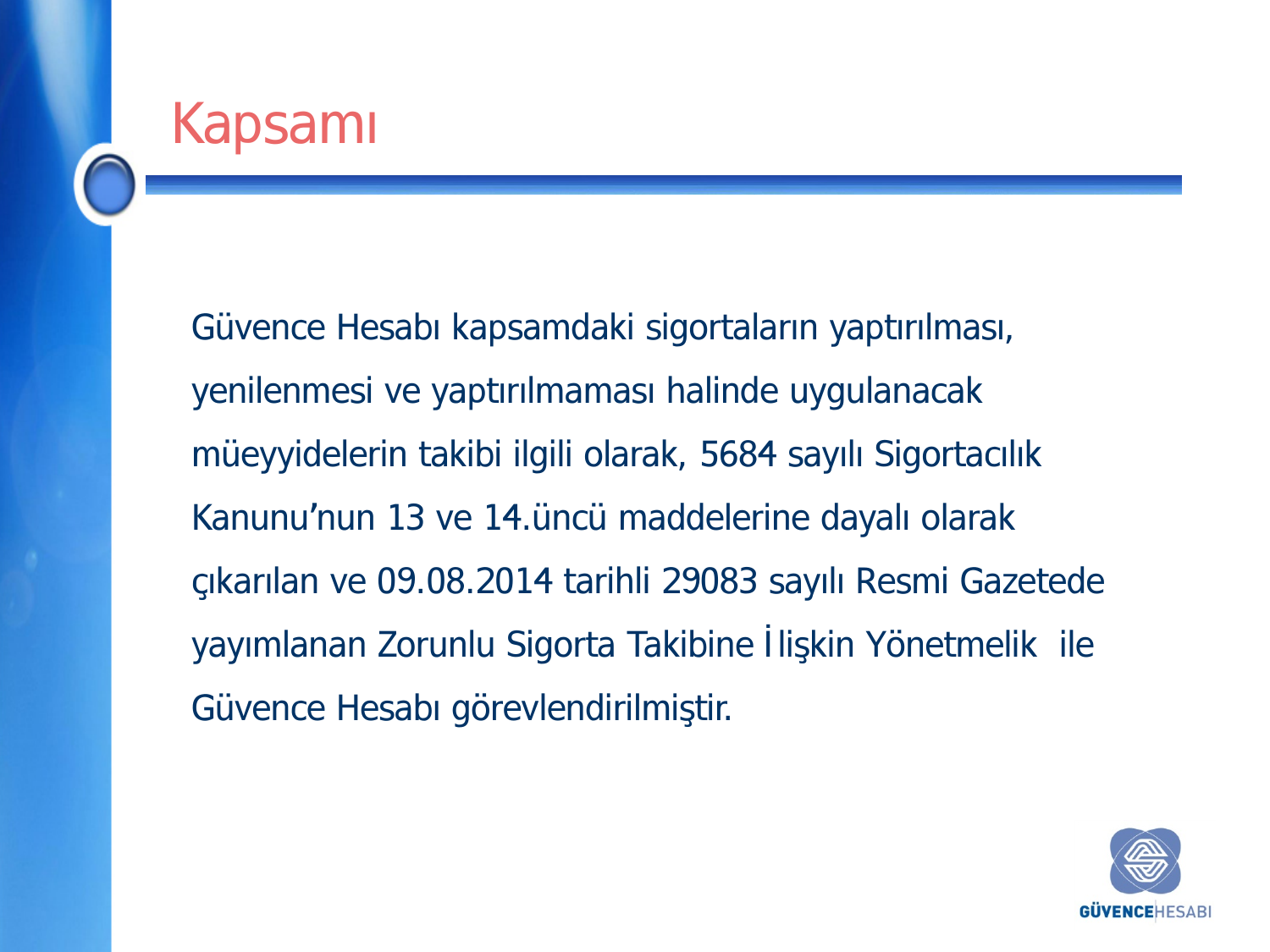

Kapsamı
Güvence Hesabı kapsamdaki sigortaların yaptırılması, yenilenmesi ve yaptırılmaması halinde uygulanacak müeyyidelerin takibi ilgili olarak, 5684 sayılı Sigortacılık Kanunu’nun 13 ve 14.üncü maddelerine dayalı olarak çıkarılan ve 09.08.2014 tarihli 29083 sayılı Resmi Gazetede yayımlanan Zorunlu Sigorta Takibine İlişkin Yönetmelik  ile  Güvence Hesabı görevlendirilmiştir.